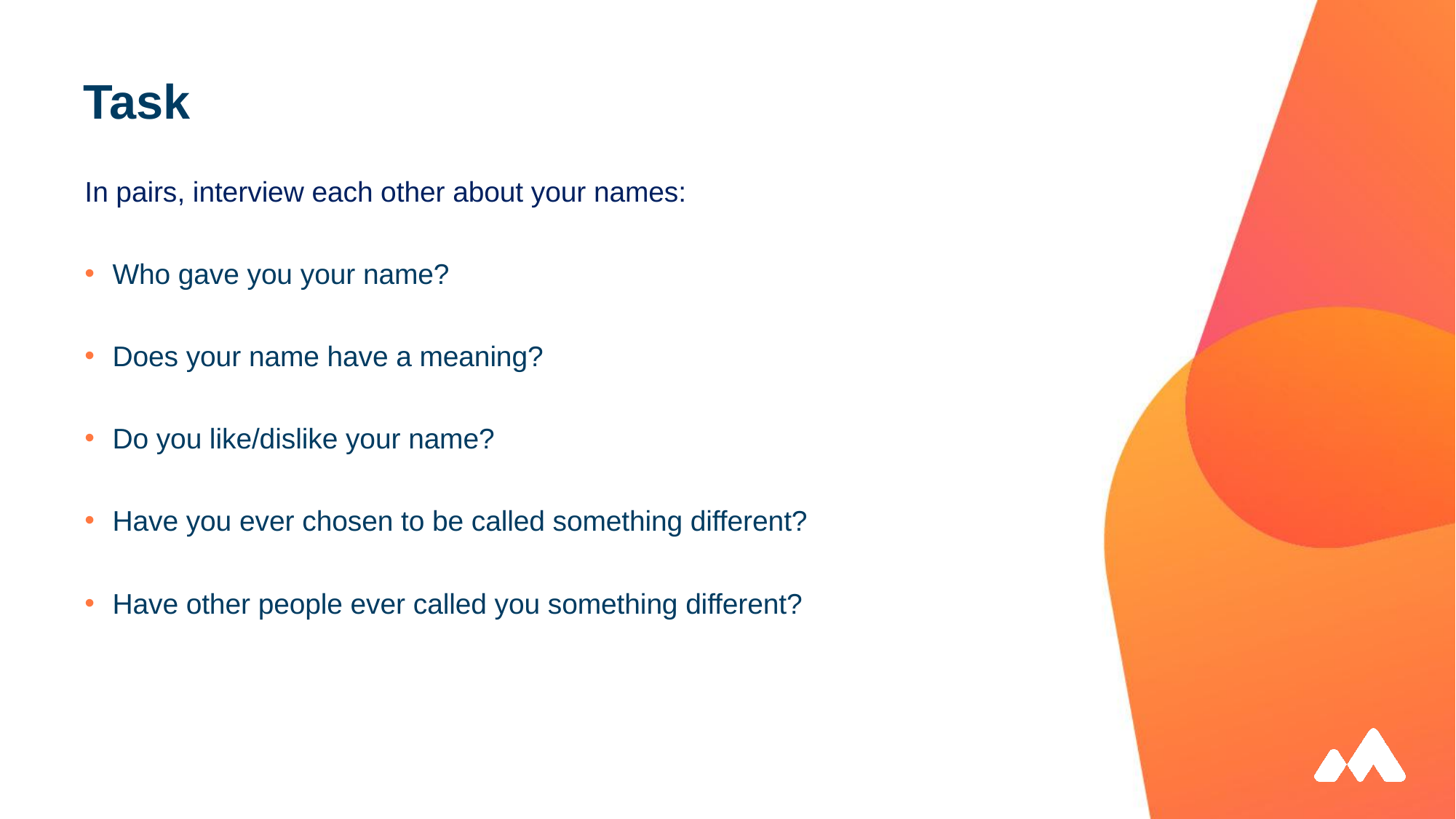

# Task
In pairs, interview each other about your names:

Who gave you your name?

Does your name have a meaning?

Do you like/dislike your name?

Have you ever chosen to be called something different?

Have other people ever called you something different?